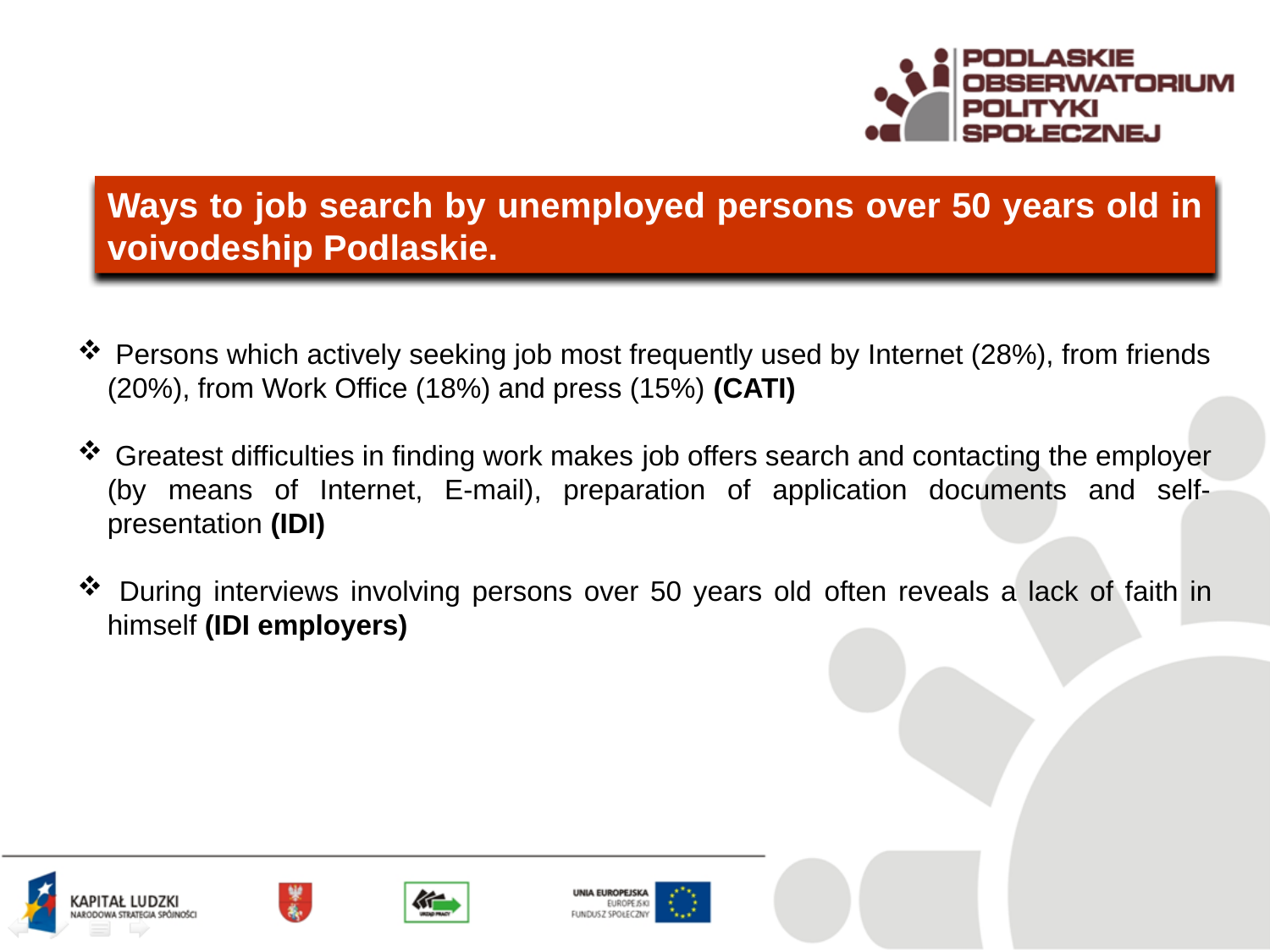

Ways to job search by unemployed persons over 50 years old in voivodeship Podlaskie.

 Persons which actively seeking job most frequently used by Internet (28%), from friends (20%), from Work Office (18%) and press (15%) (CATI)

 Greatest difficulties in finding work makes job offers search and contacting the employer (by means of Internet, E-mail), preparation of application documents and self-presentation (IDI)

 During interviews involving persons over 50 years old often reveals a lack of faith in himself (IDI employers)